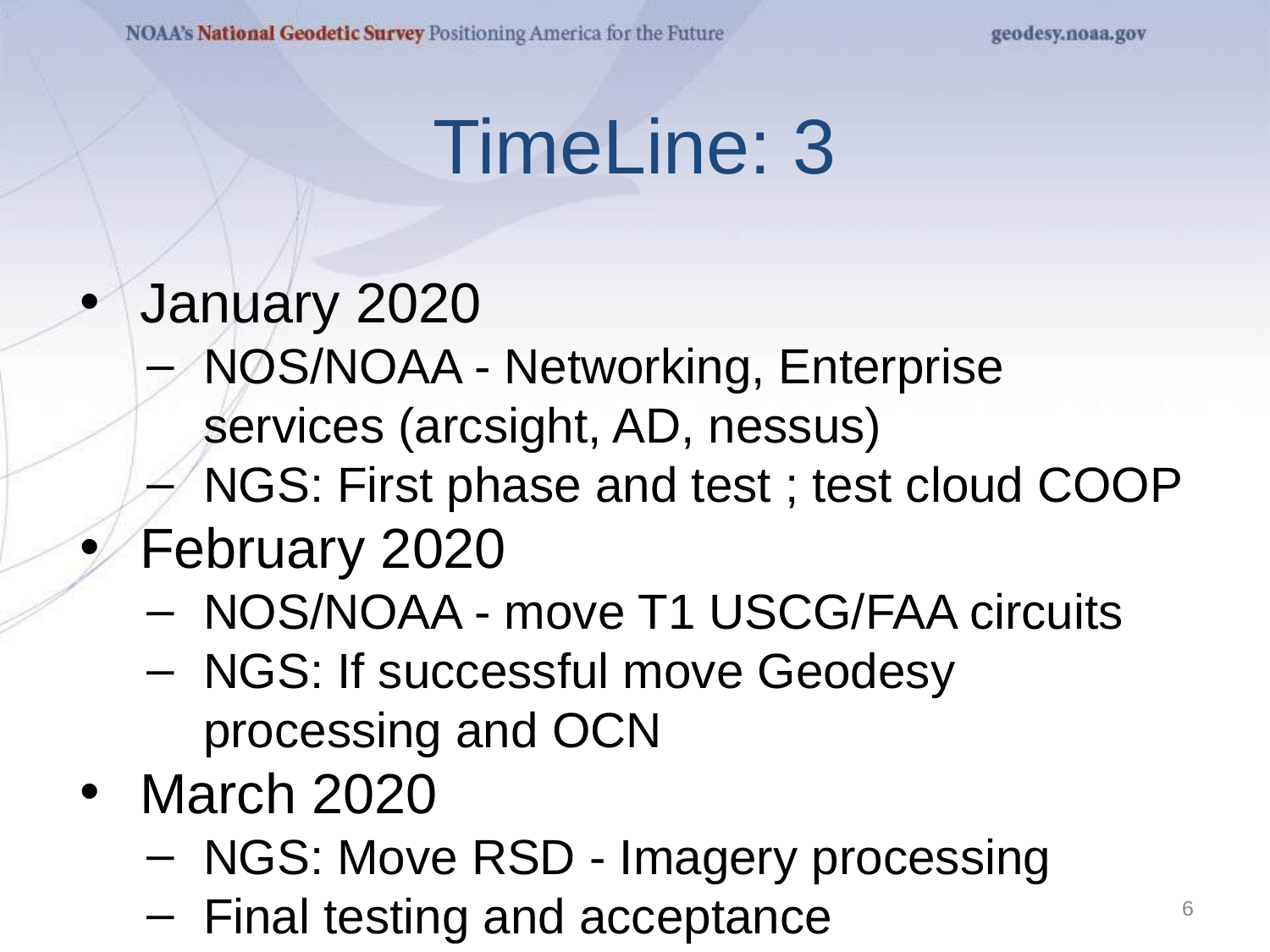

# TimeLine: 3
January 2020
NOS/NOAA - Networking, Enterprise services (arcsight, AD, nessus)
NGS: First phase and test ; test cloud COOP
February 2020
NOS/NOAA - move T1 USCG/FAA circuits
NGS: If successful move Geodesy processing and OCN
March 2020
NGS: Move RSD - Imagery processing
Final testing and acceptance
6